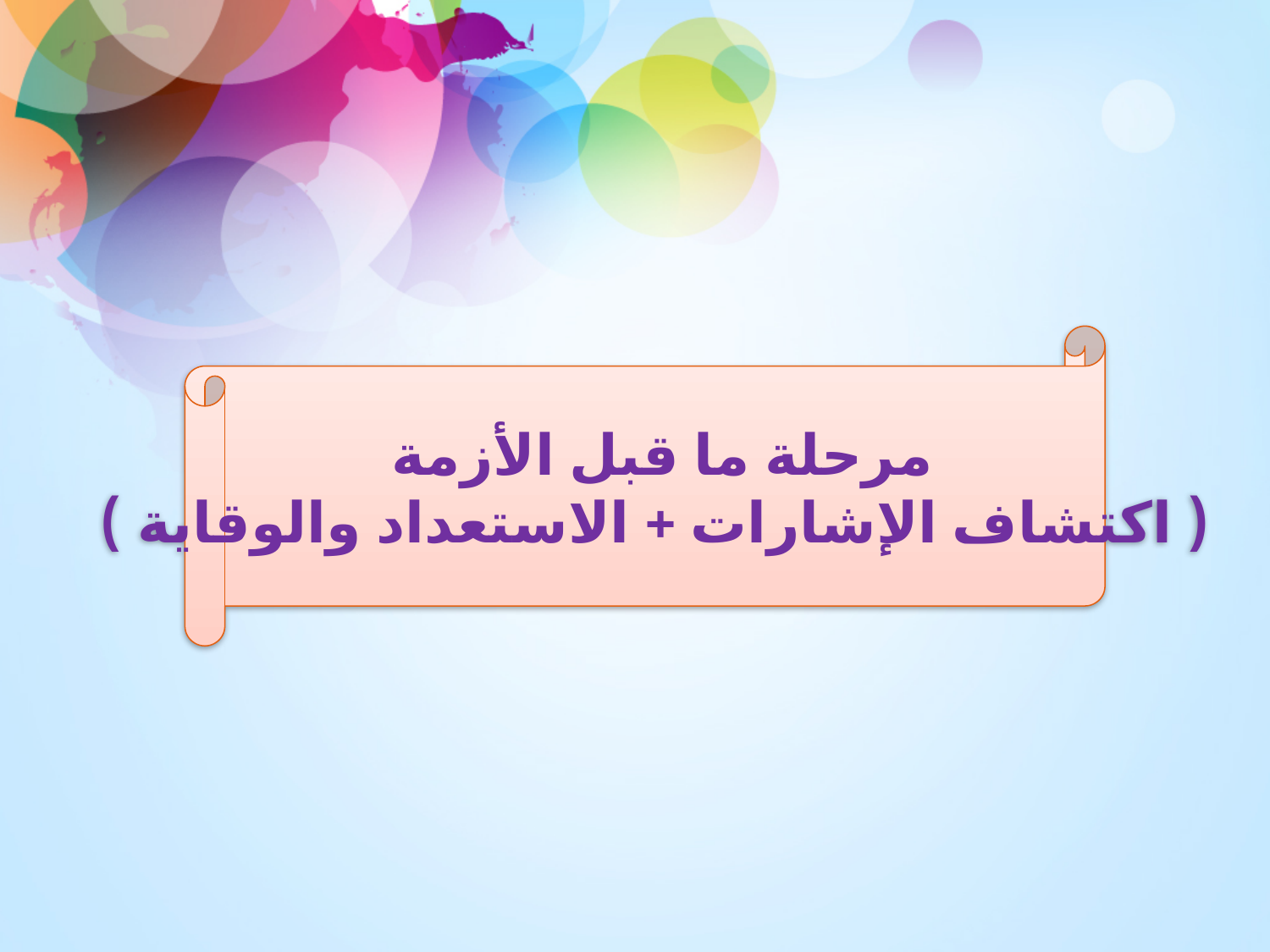

مرحلة ما قبل الأزمة
( اكتشاف الإشارات + الاستعداد والوقاية )